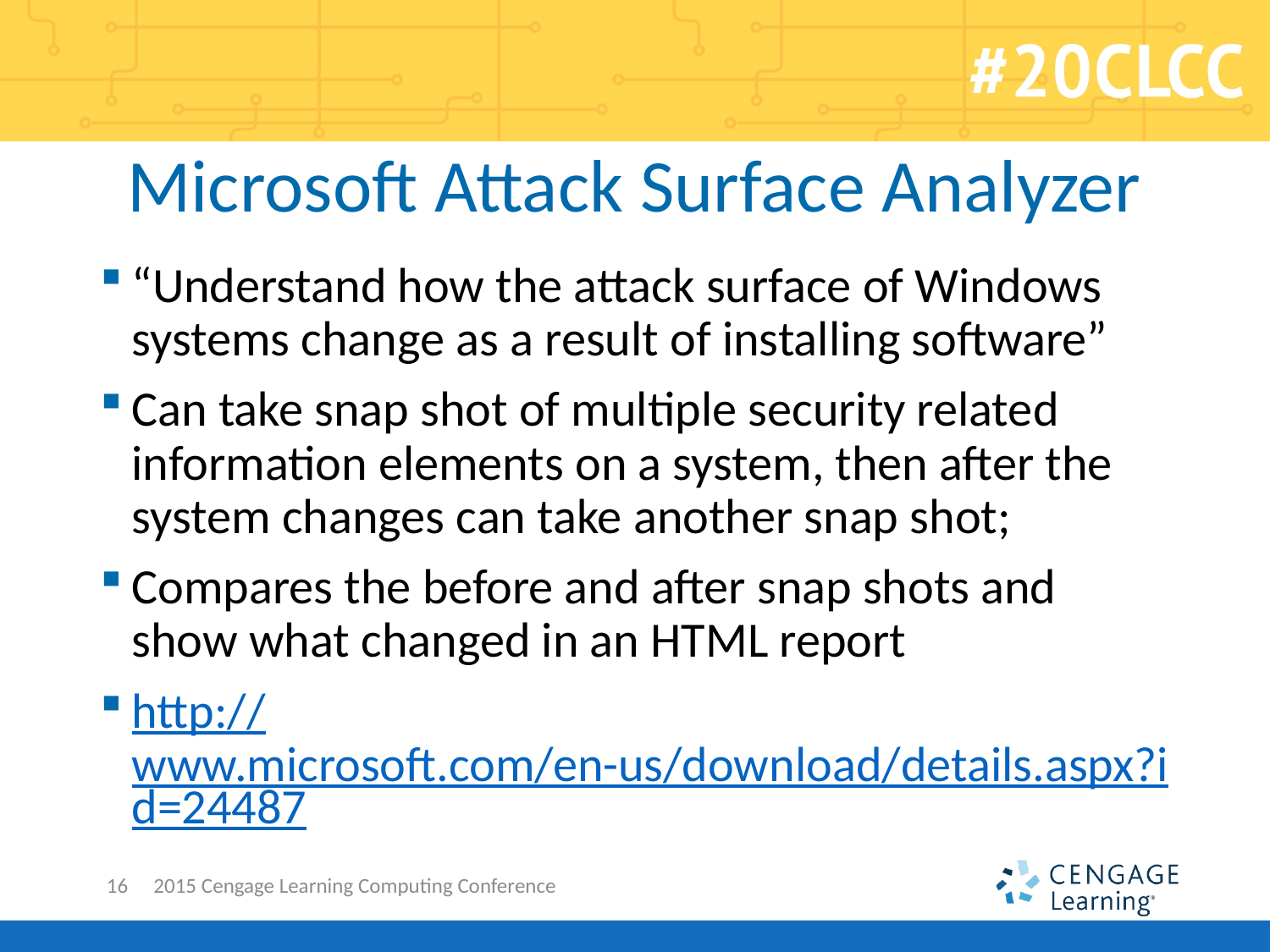

# Microsoft Attack Surface Analyzer
“Understand how the attack surface of Windows systems change as a result of installing software”
Can take snap shot of multiple security related information elements on a system, then after the system changes can take another snap shot;
Compares the before and after snap shots and show what changed in an HTML report
http://www.microsoft.com/en-us/download/details.aspx?id=24487

16
2015 Cengage Learning Computing Conference